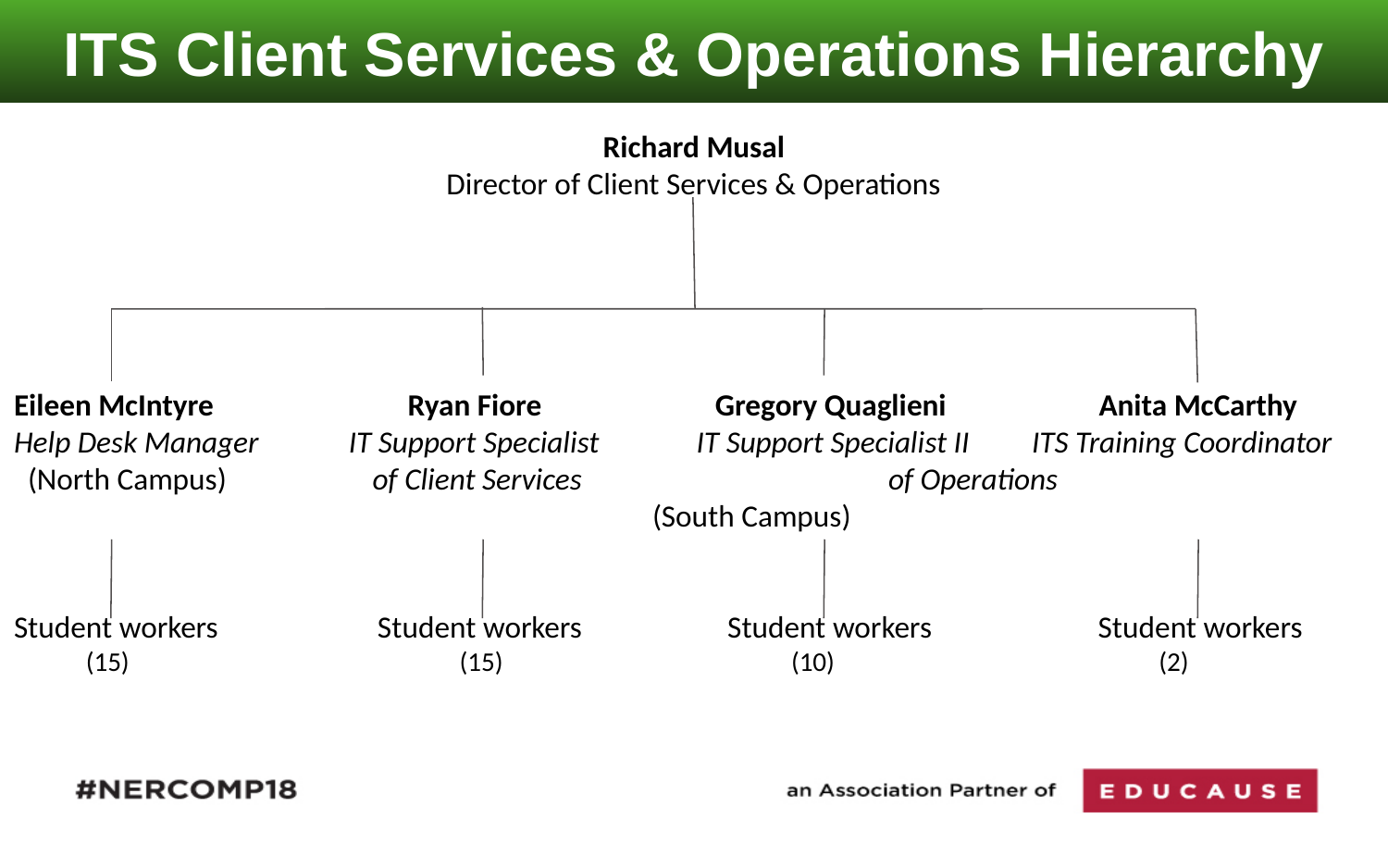

ITS Client Services & Operations Hierarchy

Richard Musal
Director of Client Services & Operations

Eileen McIntyre                            Ryan Fiore                         Gregory Quaglieni                      Anita McCarthy
Help Desk Manager             IT Support Specialist              IT Support Specialist II         ITS Training Coordinator
  (North Campus)                     of Client Services  		      of Operations
				            (South Campus)

Student workers                       Student workers                     Student workers                        Student workers
            (15)                                                       (15)                                                (10)                                                      (2)